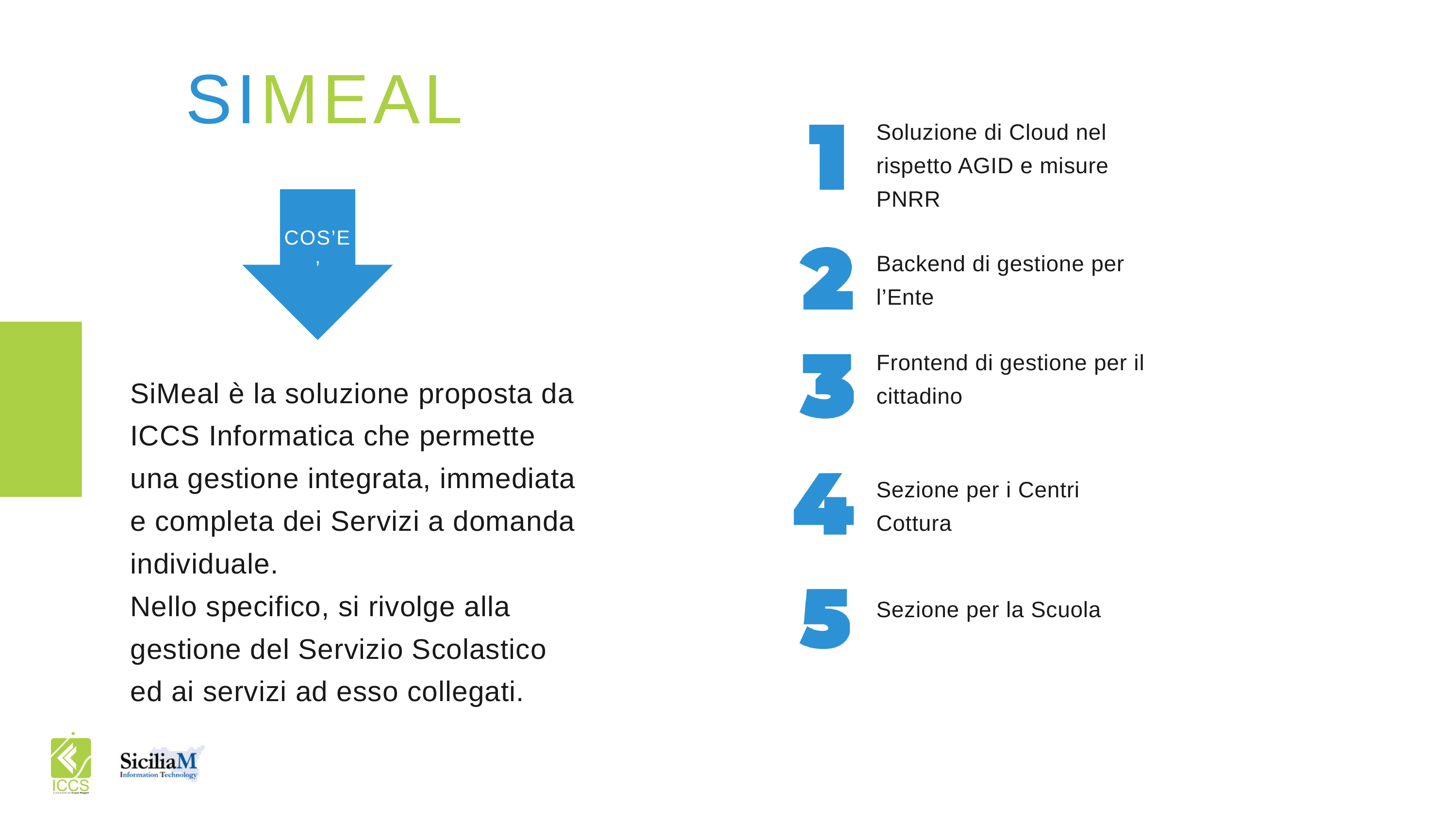

SIMEAL
Soluzione di Cloud nel rispetto AGID e misure PNRR

COS’E’
Backend di gestione per l’Ente

Frontend di gestione per il cittadino

SiMeal è la soluzione proposta da ICCS Informatica che permette una gestione integrata, immediata e completa dei Servizi a domanda individuale.
Nello specifico, si rivolge alla gestione del Servizio Scolastico ed ai servizi ad esso collegati.
Sezione per i Centri Cottura

Sezione per la Scuola